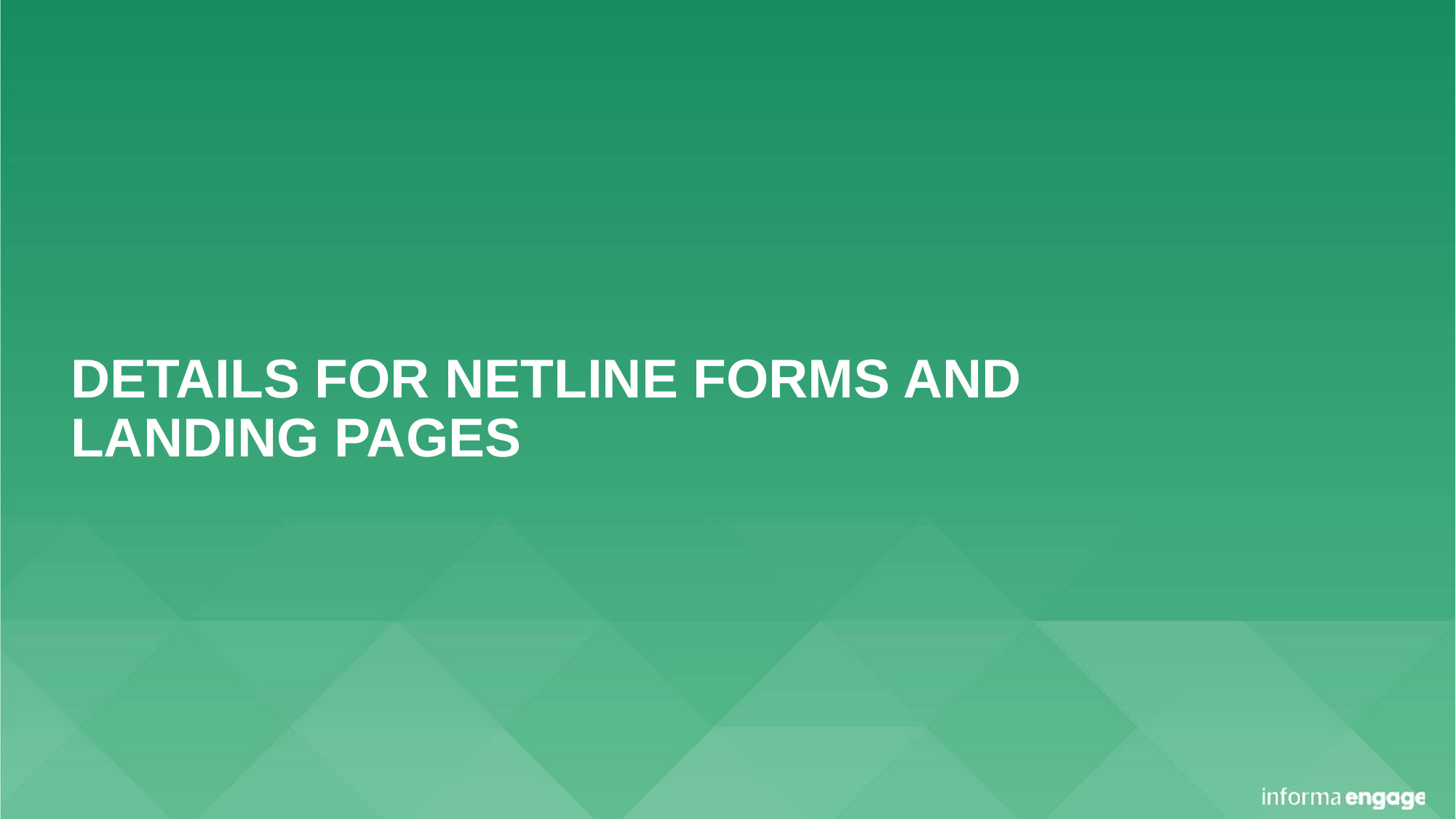

# DETAILS FOR NETLINE FORMS AND LANDING PAGES